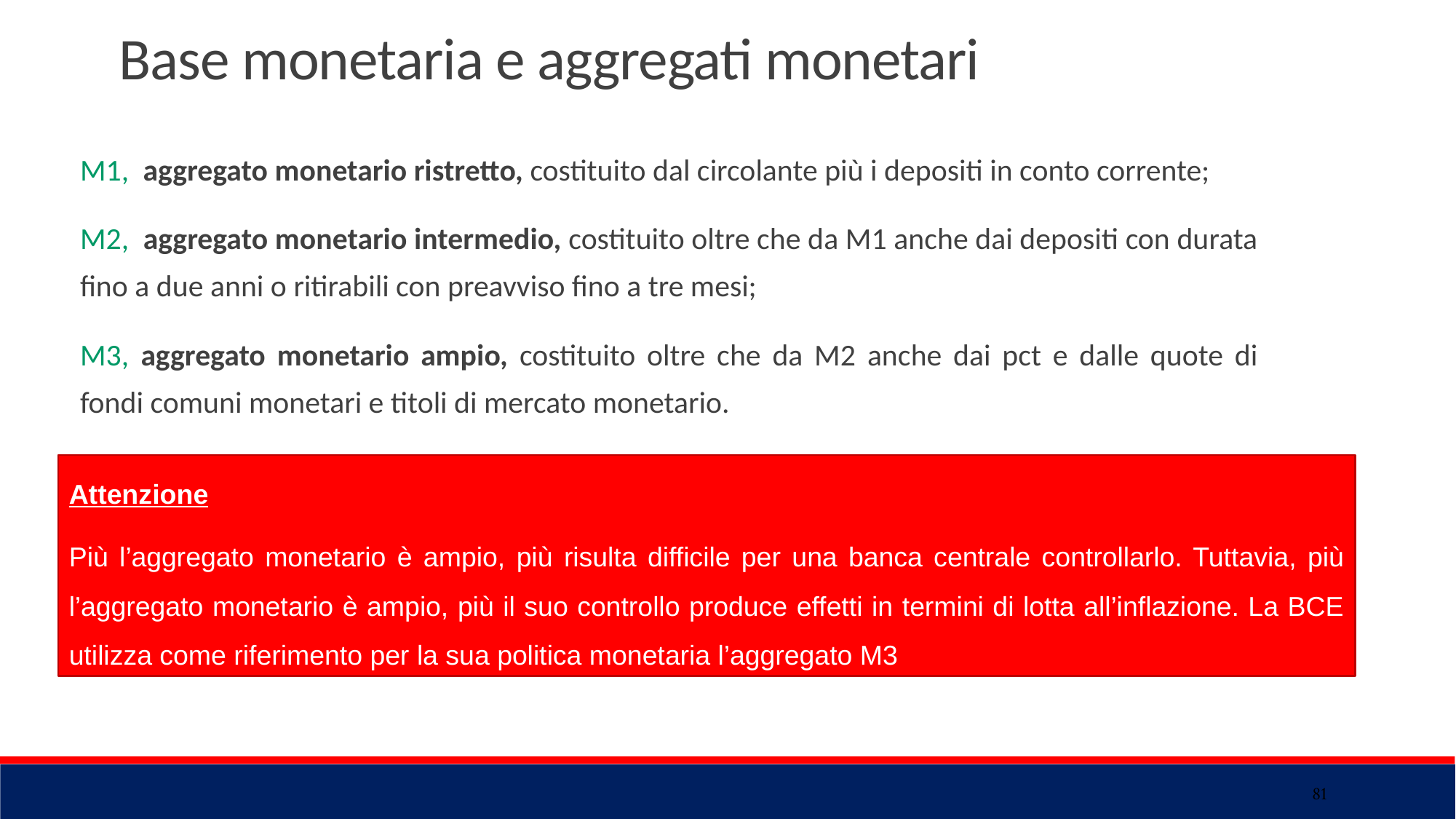

Base monetaria e aggregati monetari
M1,  aggregato monetario ristretto, costituito dal circolante più i depositi in conto corrente;
M2,  aggregato monetario intermedio, costituito oltre che da M1 anche dai depositi con durata fino a due anni o ritirabili con preavviso fino a tre mesi;
M3, aggregato monetario ampio, costituito oltre che da M2 anche dai pct e dalle quote di fondi comuni monetari e titoli di mercato monetario.
Attenzione
Più l’aggregato monetario è ampio, più risulta difficile per una banca centrale controllarlo. Tuttavia, più l’aggregato monetario è ampio, più il suo controllo produce effetti in termini di lotta all’inflazione. La BCE utilizza come riferimento per la sua politica monetaria l’aggregato M3
81